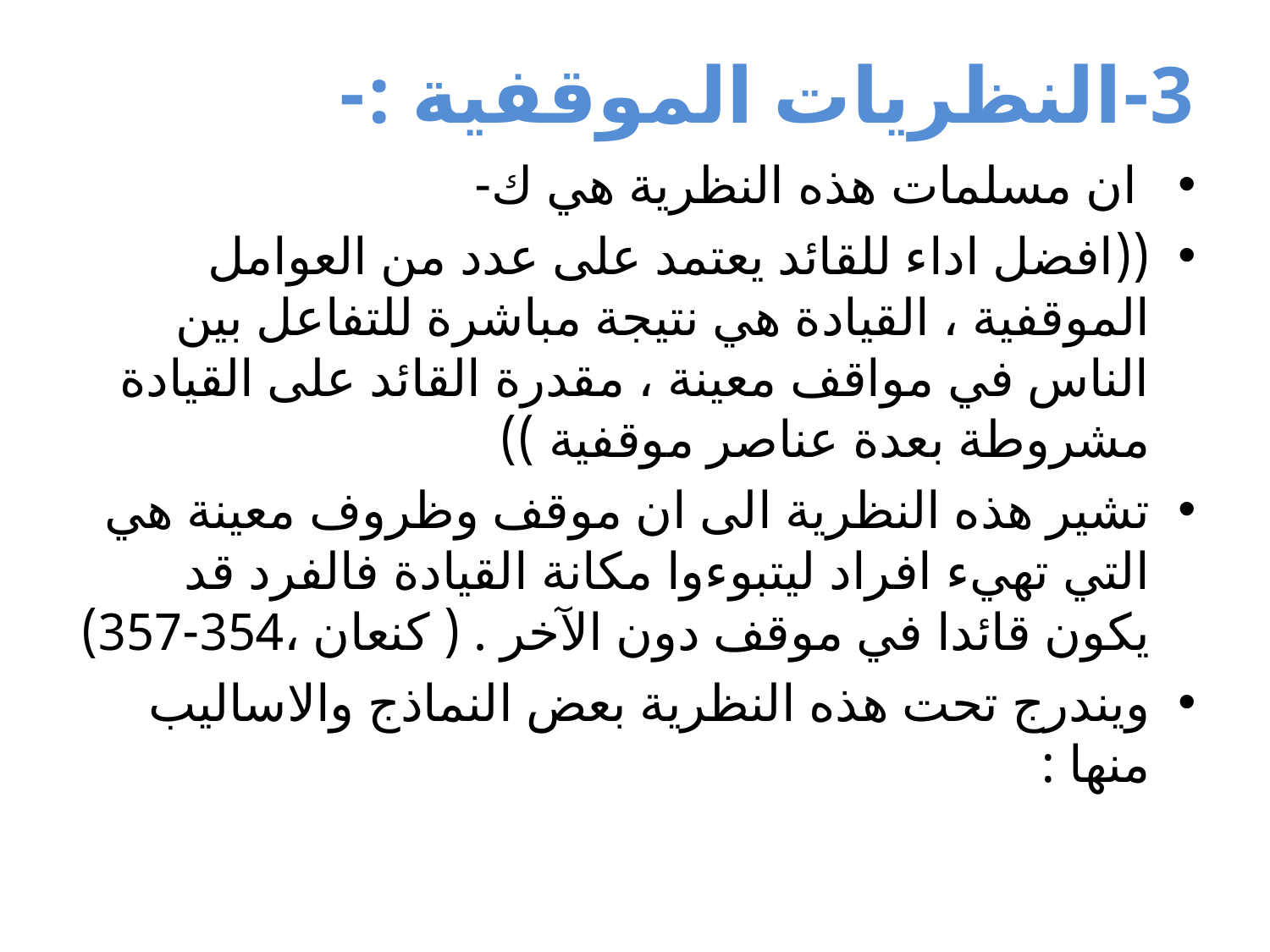

# 3-النظريات الموقفية :-
 ان مسلمات هذه النظرية هي ك-
((افضل اداء للقائد يعتمد على عدد من العوامل الموقفية ، القيادة هي نتيجة مباشرة للتفاعل بين الناس في مواقف معينة ، مقدرة القائد على القيادة مشروطة بعدة عناصر موقفية ))
تشير هذه النظرية الى ان موقف وظروف معينة هي التي تهيء افراد ليتبوءوا مكانة القيادة فالفرد قد يكون قائدا في موقف دون الآخر . ( كنعان ،354-357)
ويندرج تحت هذه النظرية بعض النماذج والاساليب منها :